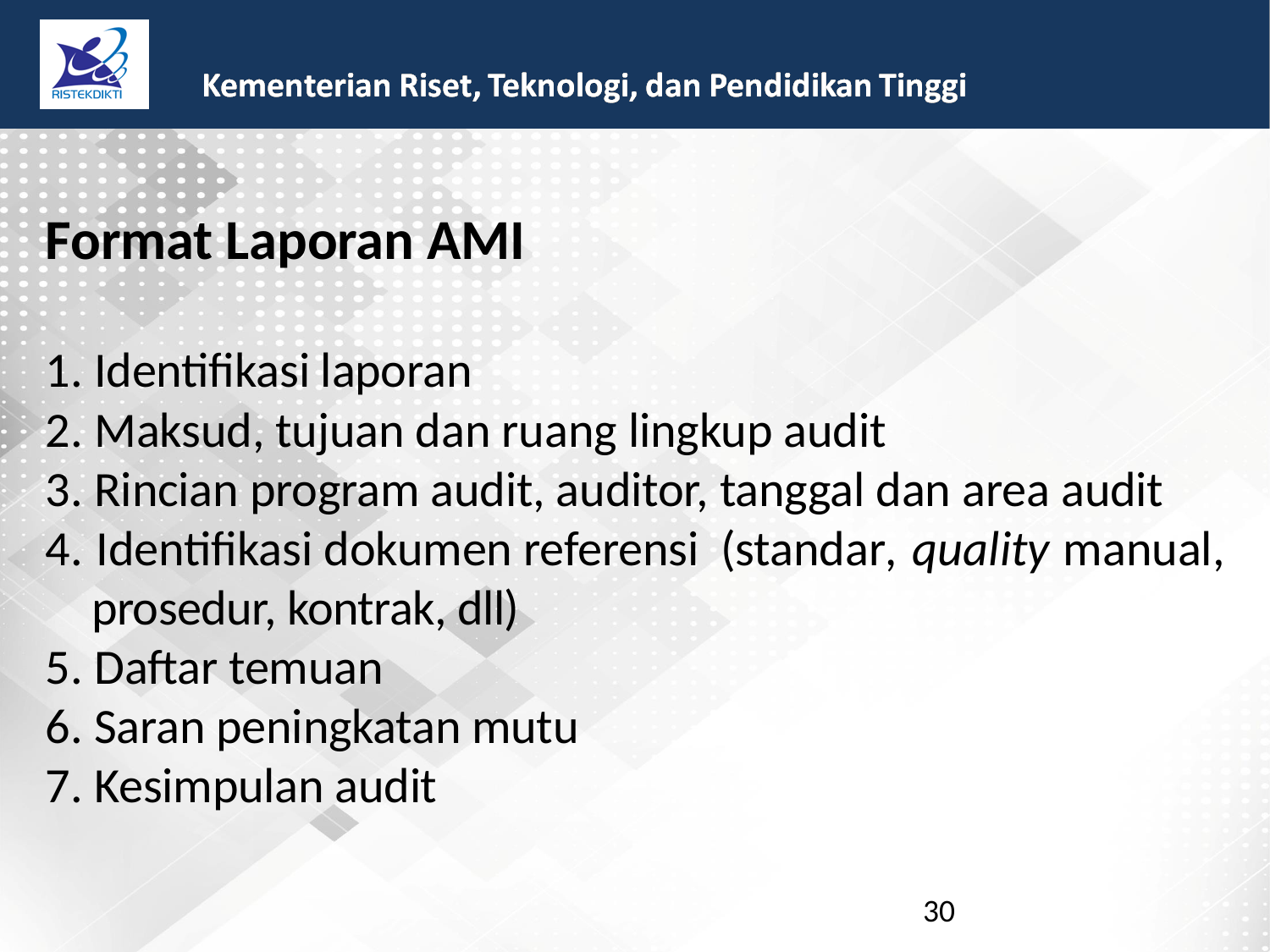

Format Laporan AMI
1.
2.
3.
4.
Identifikasi laporan
Maksud, tujuan dan ruang lingkup audit
Rincian program audit, auditor, tanggal dan area audit
Identifikasi dokumen referensi
prosedur, kontrak, dll)
Daftar temuan
Saran peningkatan mutu
Kesimpulan audit
(standar,
quality
manual,
5.
6.
7.
30